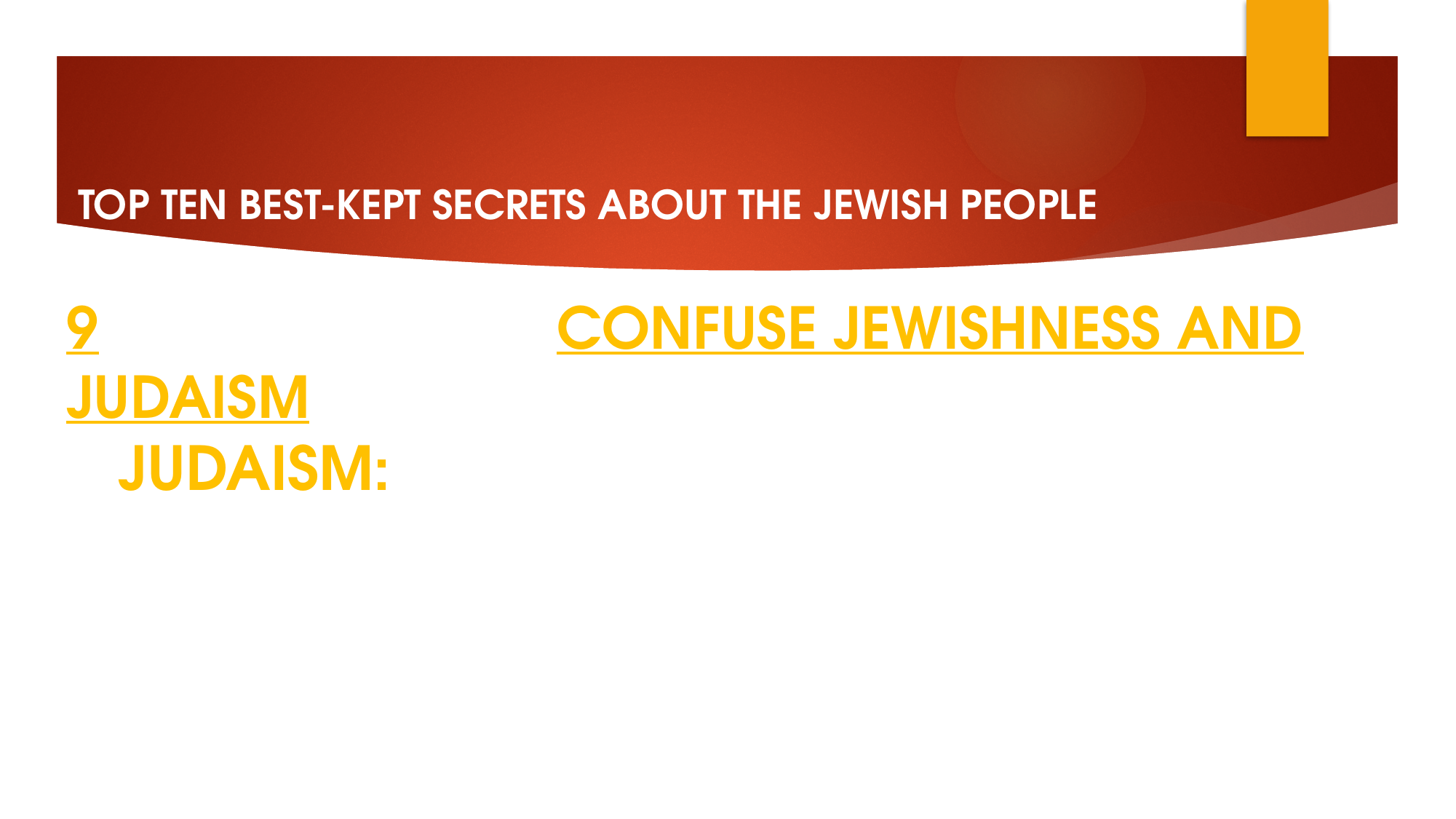

# TOP TEN BEST-KEPT SECRETS ABOUT THE JEWISH PEOPLE

9: JEWISH PEOPLE CONFUSE JEWISHNESS AND JUDAISM
• JUDAISM: Is a religion that can be practiced by anyone, regardless of their Jewish origins. It doesn’t really make one into a Jew, at least, not ethnically.